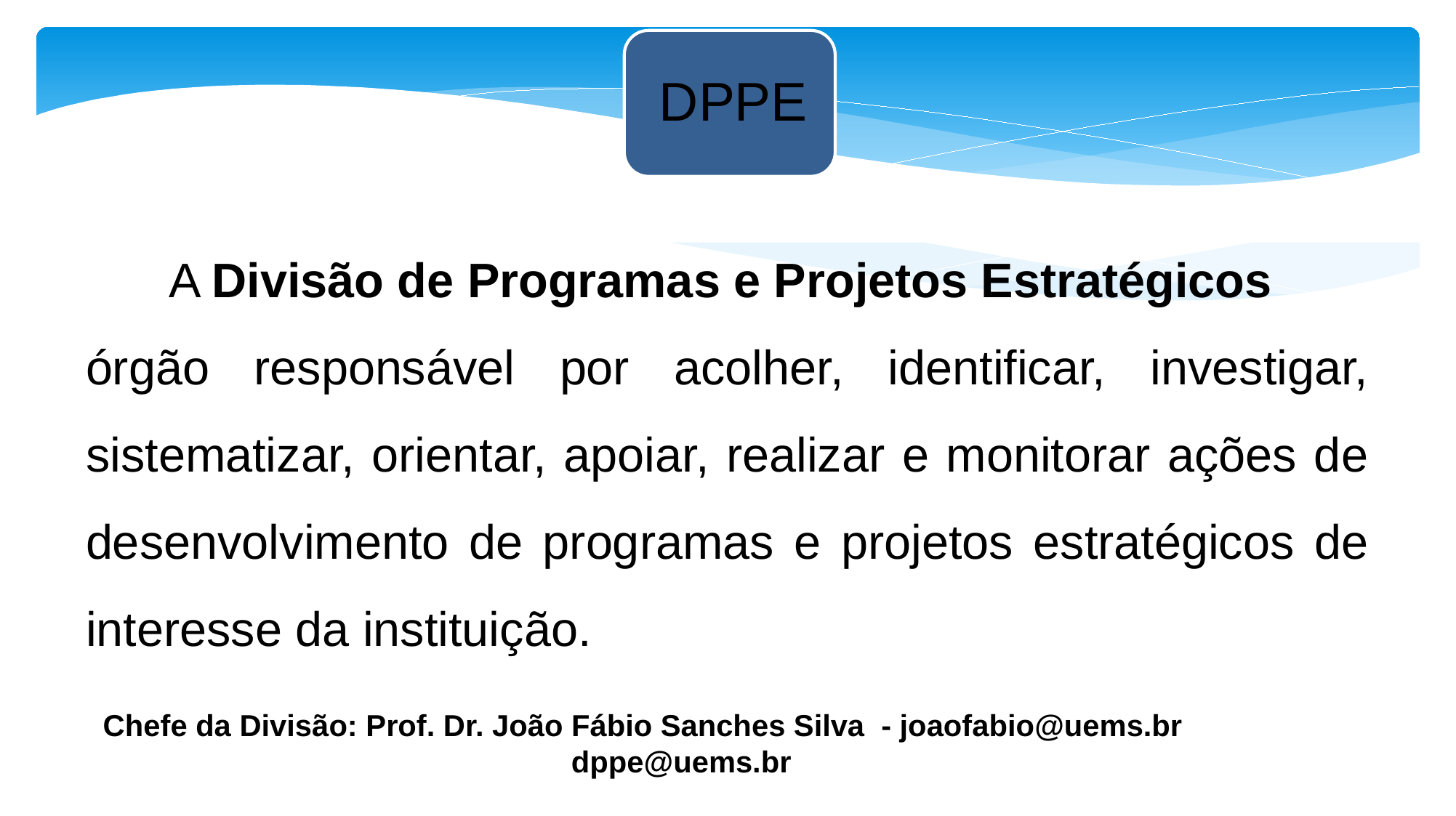

DPPE
A Divisão de Programas e Projetos Estratégicos
órgão responsável por acolher, identificar, investigar, sistematizar, orientar, apoiar, realizar e monitorar ações de desenvolvimento de programas e projetos estratégicos de interesse da instituição.
Chefe da Divisão: Prof. Dr. João Fábio Sanches Silva  - joaofabio@uems.br
dppe@uems.br